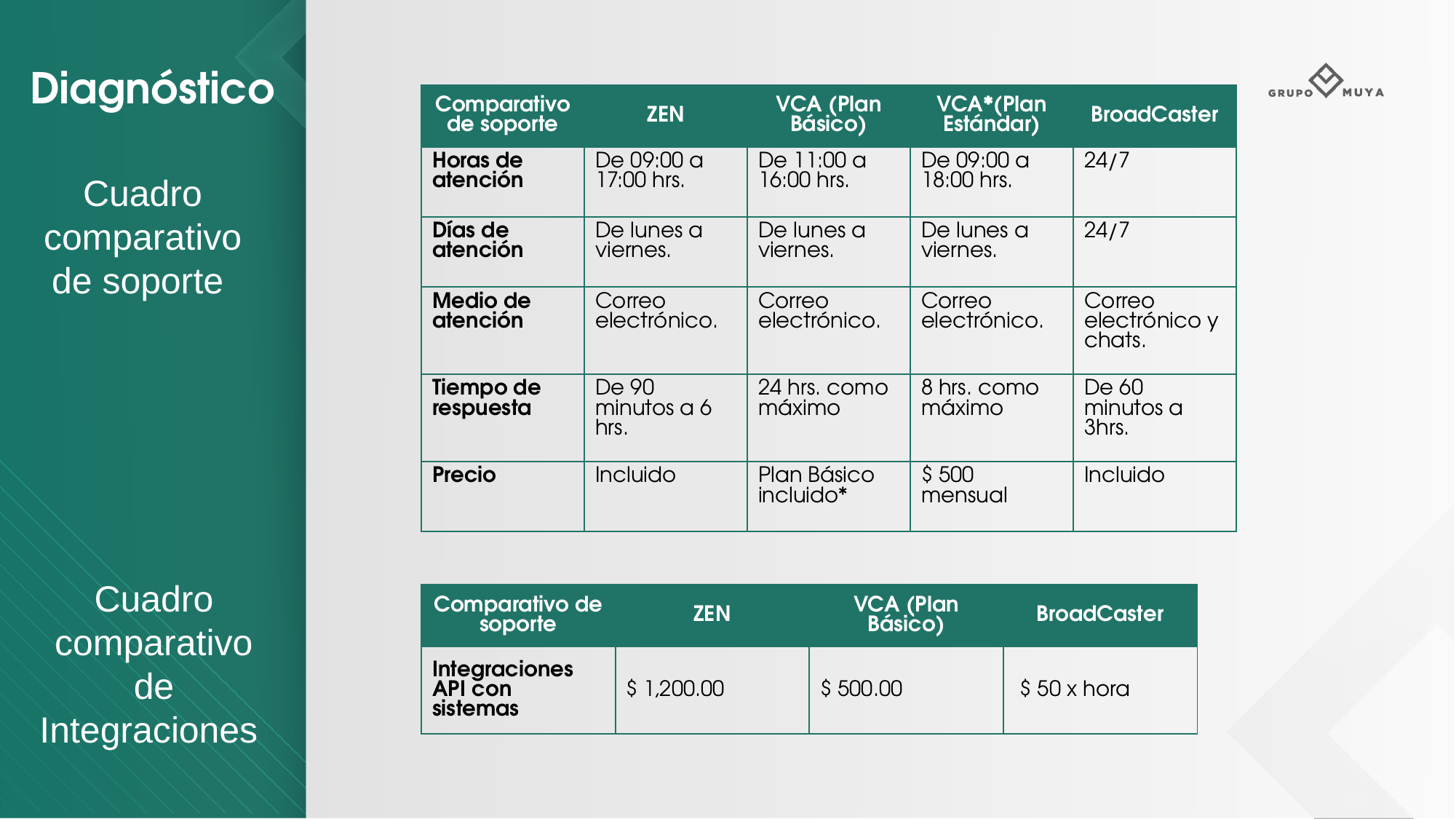

Diagnóstico
| Comparativo de soporte | ZEN | VCA (Plan Básico) | VCA\*(Plan Estándar) | BroadCaster |
| --- | --- | --- | --- | --- |
| Horas de atención | De 09:00 a 17:00 hrs. | De 11:00 a 16:00 hrs. | De 09:00 a 18:00 hrs. | 24/7 |
| Días de atención | De lunes a viernes. | De lunes a viernes. | De lunes a viernes. | 24/7 |
| Medio de atención | Correo electrónico. | Correo electrónico. | Correo electrónico. | Correo electrónico y chats. |
| Tiempo de respuesta | De 90 minutos a 6 hrs. | 24 hrs. como máximo | 8 hrs. como máximo | De 60 minutos a 3hrs. |
| Precio | Incluido | Plan Básico incluido\* | $ 500 mensual | Incluido |
Cuadro comparativo de soporte
Cuadro comparativo de Integraciones
| Comparativo de soporte | ZEN | VCA (Plan Básico) | BroadCaster |
| --- | --- | --- | --- |
| Integraciones API con sistemas | $ 1,200.00 | $ 500.00 | $ 50 x hora |